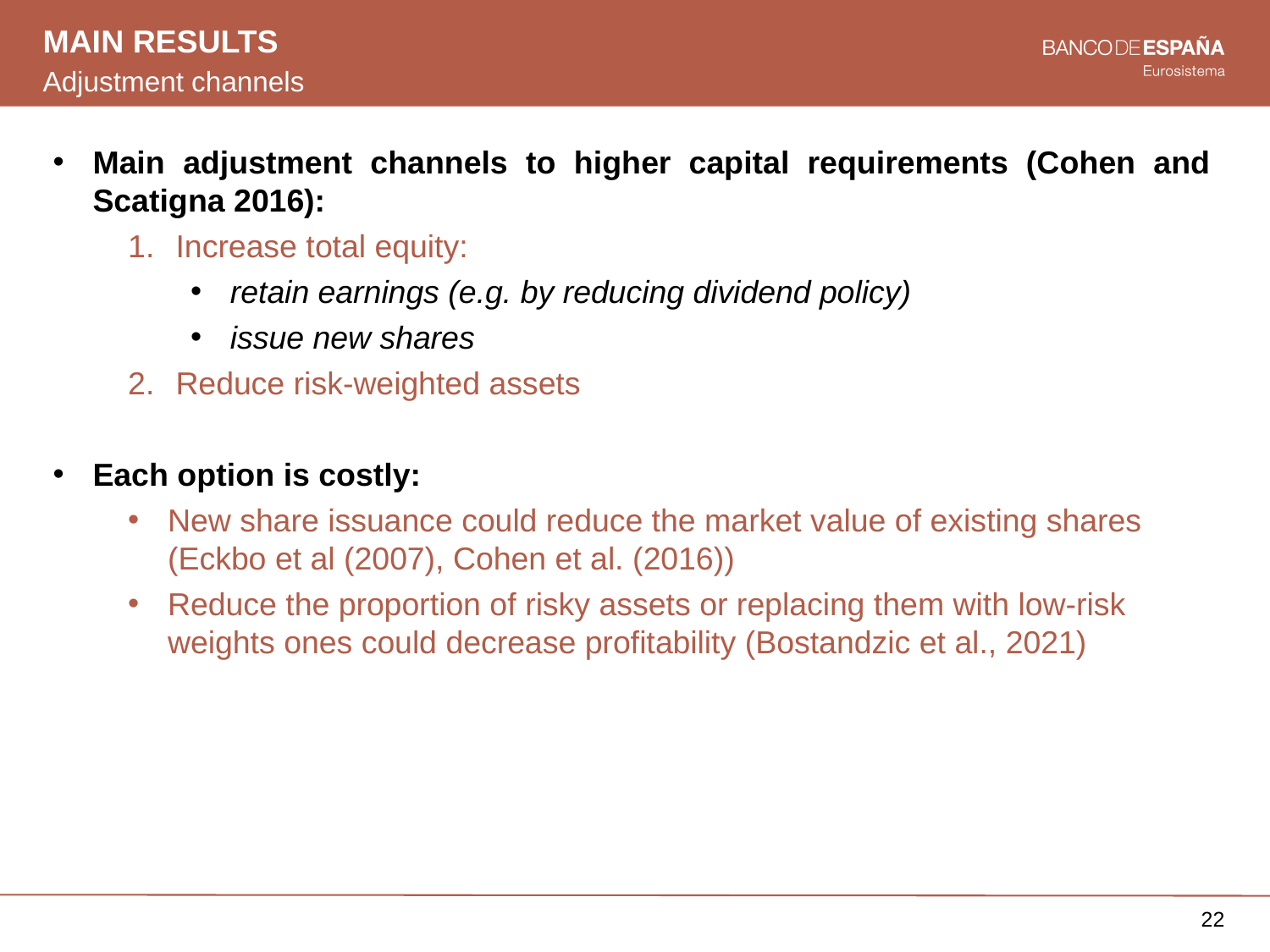

# Main results
Adjustment channels
Main adjustment channels to higher capital requirements (Cohen and Scatigna 2016):
Increase total equity:
retain earnings (e.g. by reducing dividend policy)
issue new shares
Reduce risk-weighted assets

Each option is costly:
New share issuance could reduce the market value of existing shares (Eckbo et al (2007), Cohen et al. (2016))
Reduce the proportion of risky assets or replacing them with low-risk weights ones could decrease profitability (Bostandzic et al., 2021)
22